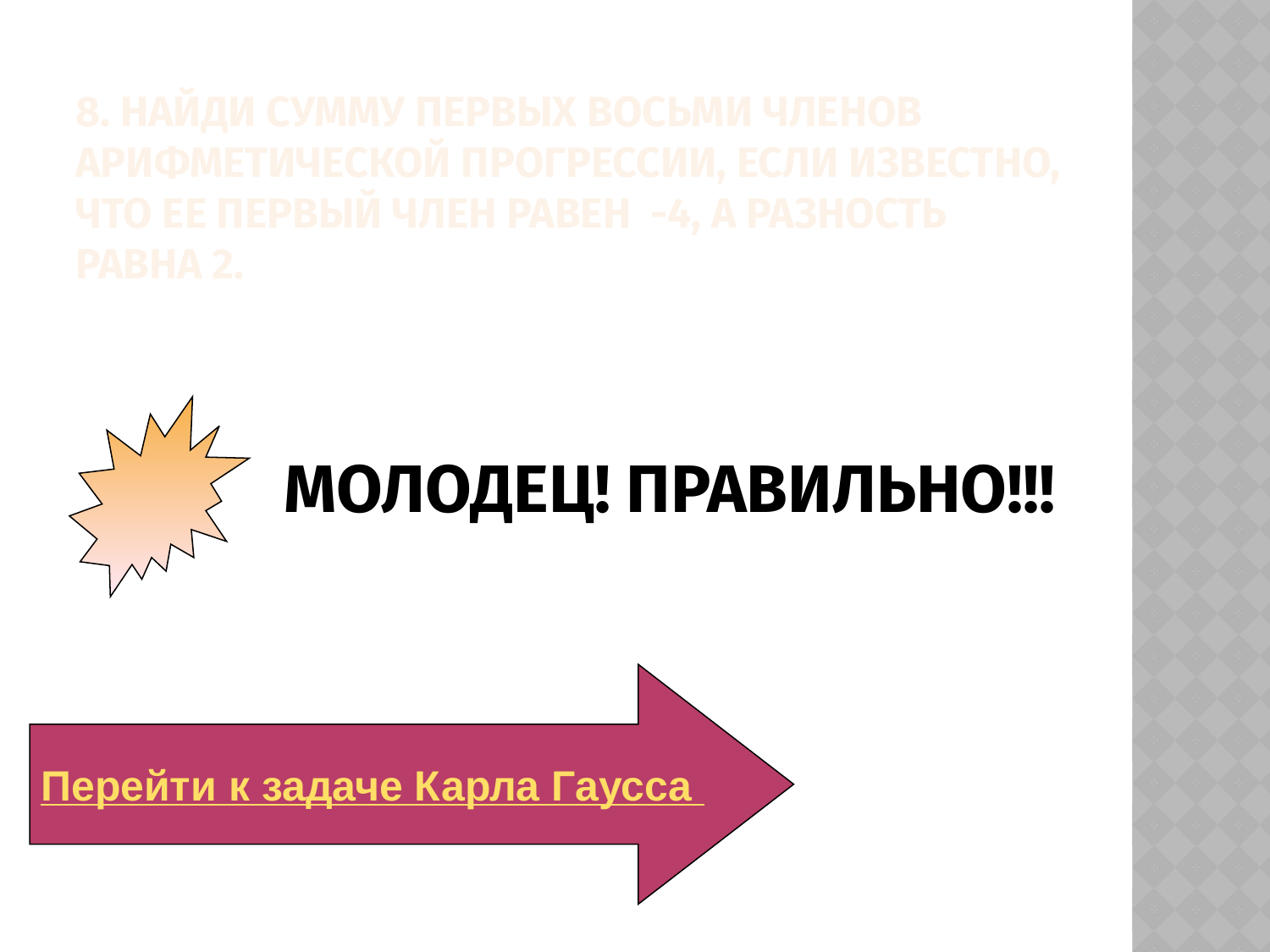

8. Найди сумму первых восьми членов арифметической прогрессии, если известно, что ее первый член равен  -4, а разность равна 2.
# Молодец! Правильно!!!

Перейти к задаче Карла Гаусса